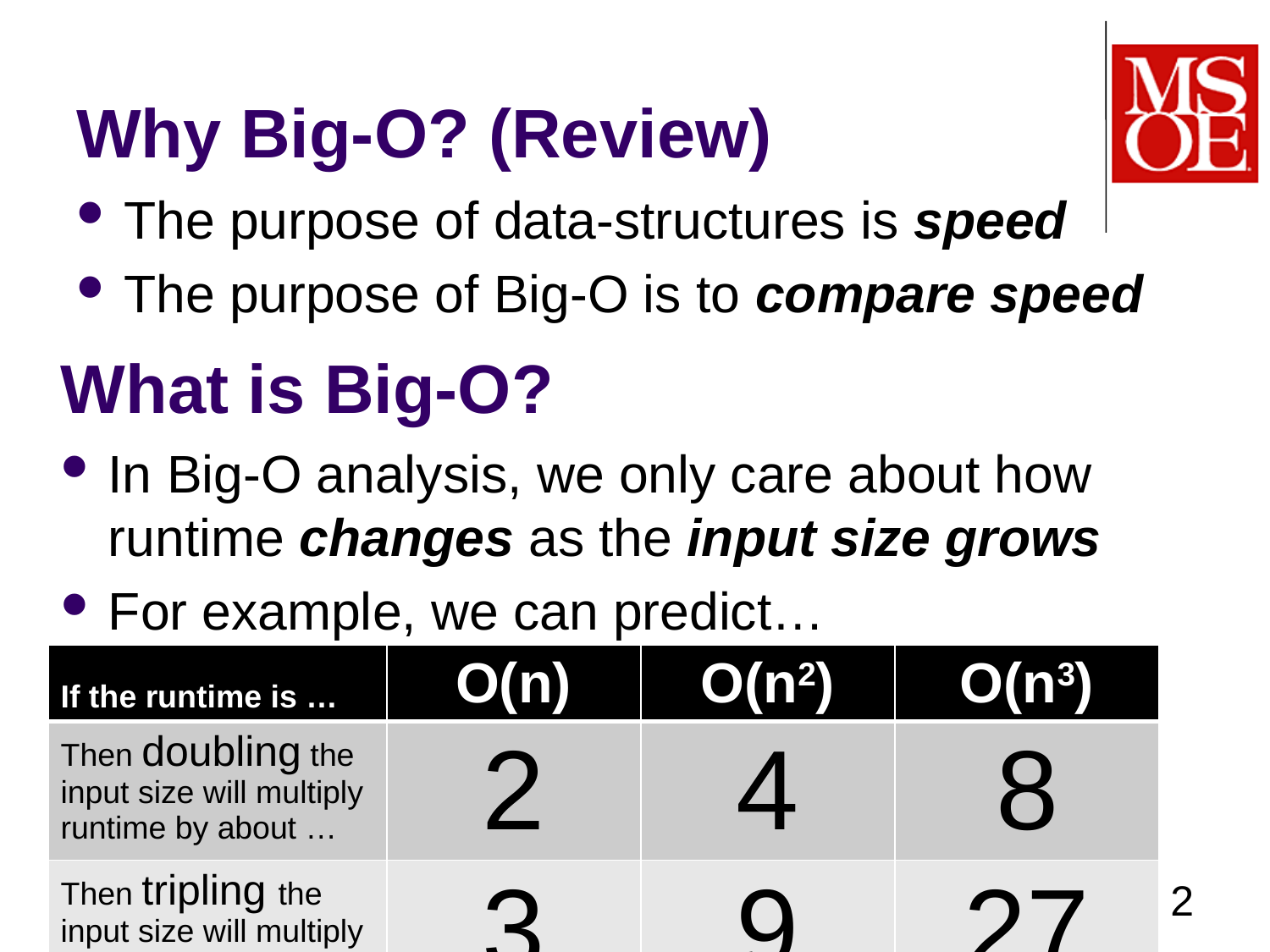

# Why Big-O? (Review)
The purpose of data-structures is speed
The purpose of Big-O is to compare speed
What is Big-O?
In Big-O analysis, we only care about how runtime changes as the input size grows
For example, we can predict…

| If the runtime is … | O(n) | O(n2) | O(n3) |
| --- | --- | --- | --- |
| Then doubling the input size will multiply runtime by about … | 2 | 4 | 8 |
| Then tripling the input size will multiply runtime by about … | 3 | 9 | 27 |
2